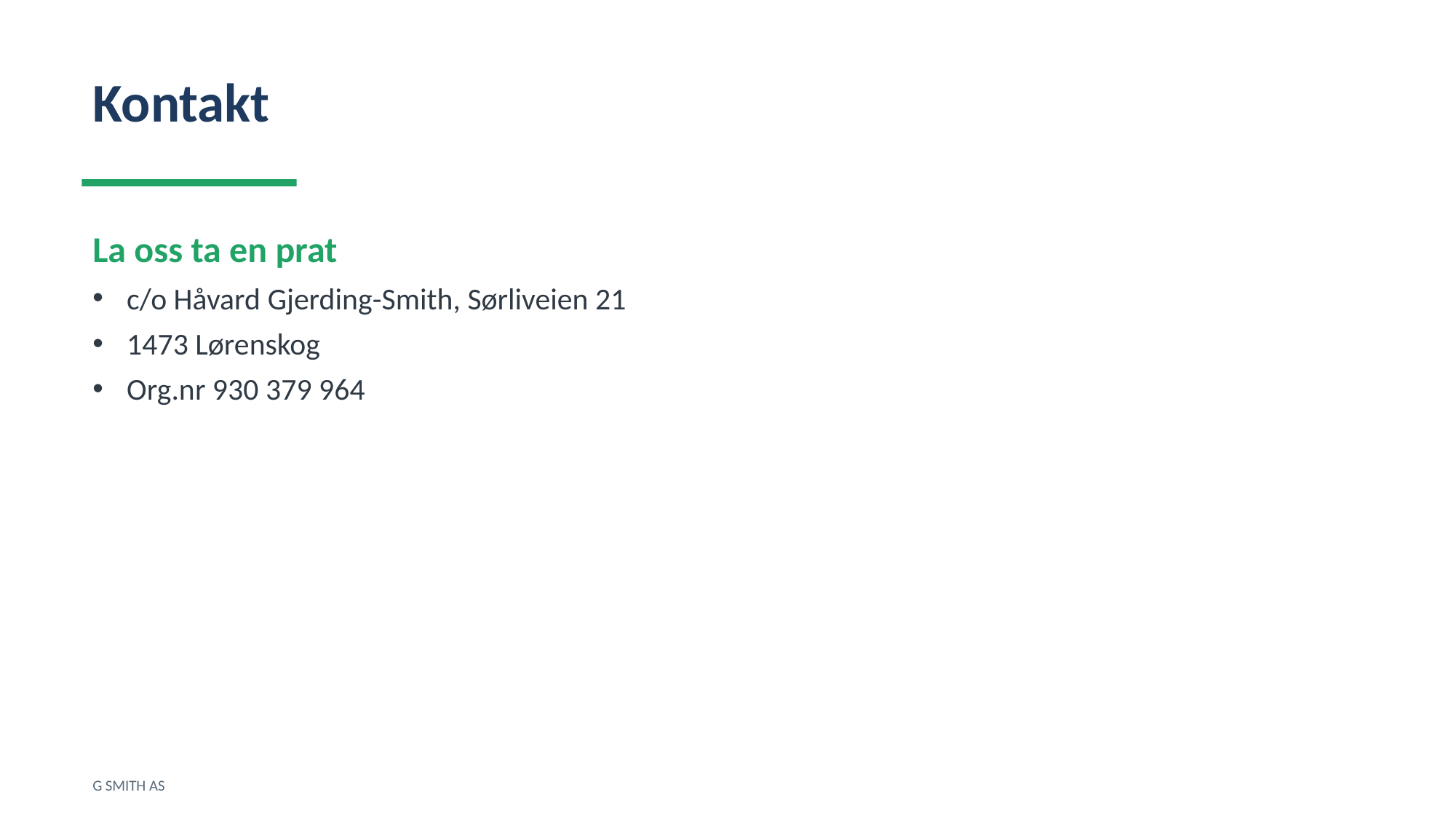

Kontakt

La oss ta en prat
c/o Håvard Gjerding-Smith, Sørliveien 21
1473 Lørenskog
Org.nr 930 379 964
G SMITH AS